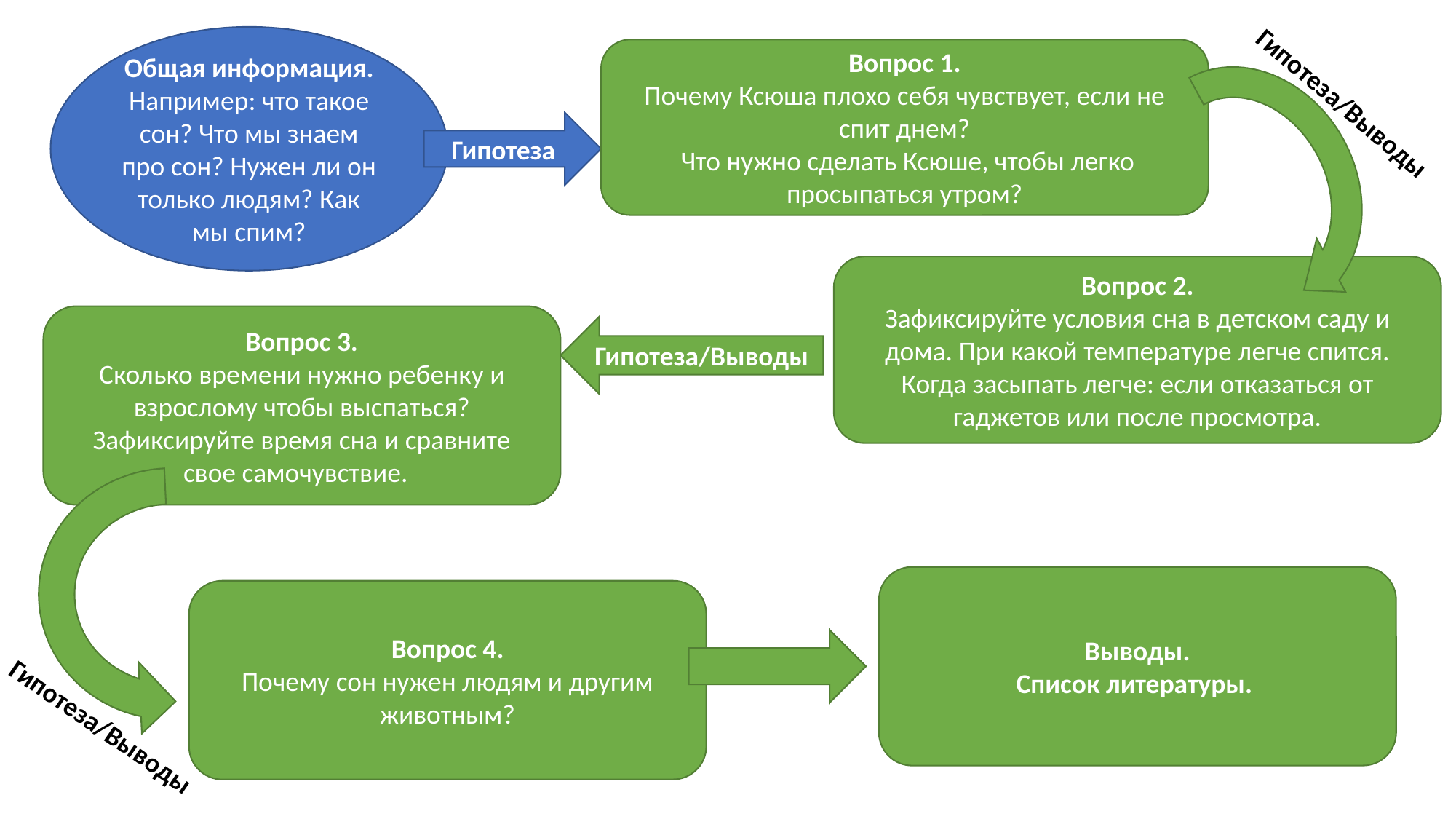

Общая информация.
Например: что такое сон? Что мы знаем про сон? Нужен ли он только людям? Как мы спим?
Вопрос 1.
Почему Ксюша плохо себя чувствует, если не спит днем?
 Что нужно сделать Ксюше, чтобы легко просыпаться утром?

Гипотеза/Выводы
Гипотеза
Вопрос 2.
Зафиксируйте условия сна в детском саду и дома. При какой температуре легче спится. Когда засыпать легче: если отказаться от гаджетов или после просмотра.
Вопрос 3.
Сколько времени нужно ребенку и взрослому чтобы выспаться? Зафиксируйте время сна и сравните свое самочувствие.
Гипотеза/Выводы

Выводы.
Список литературы.
Вопрос 4.
Почему сон нужен людям и другим животным?

Гипотеза/Выводы